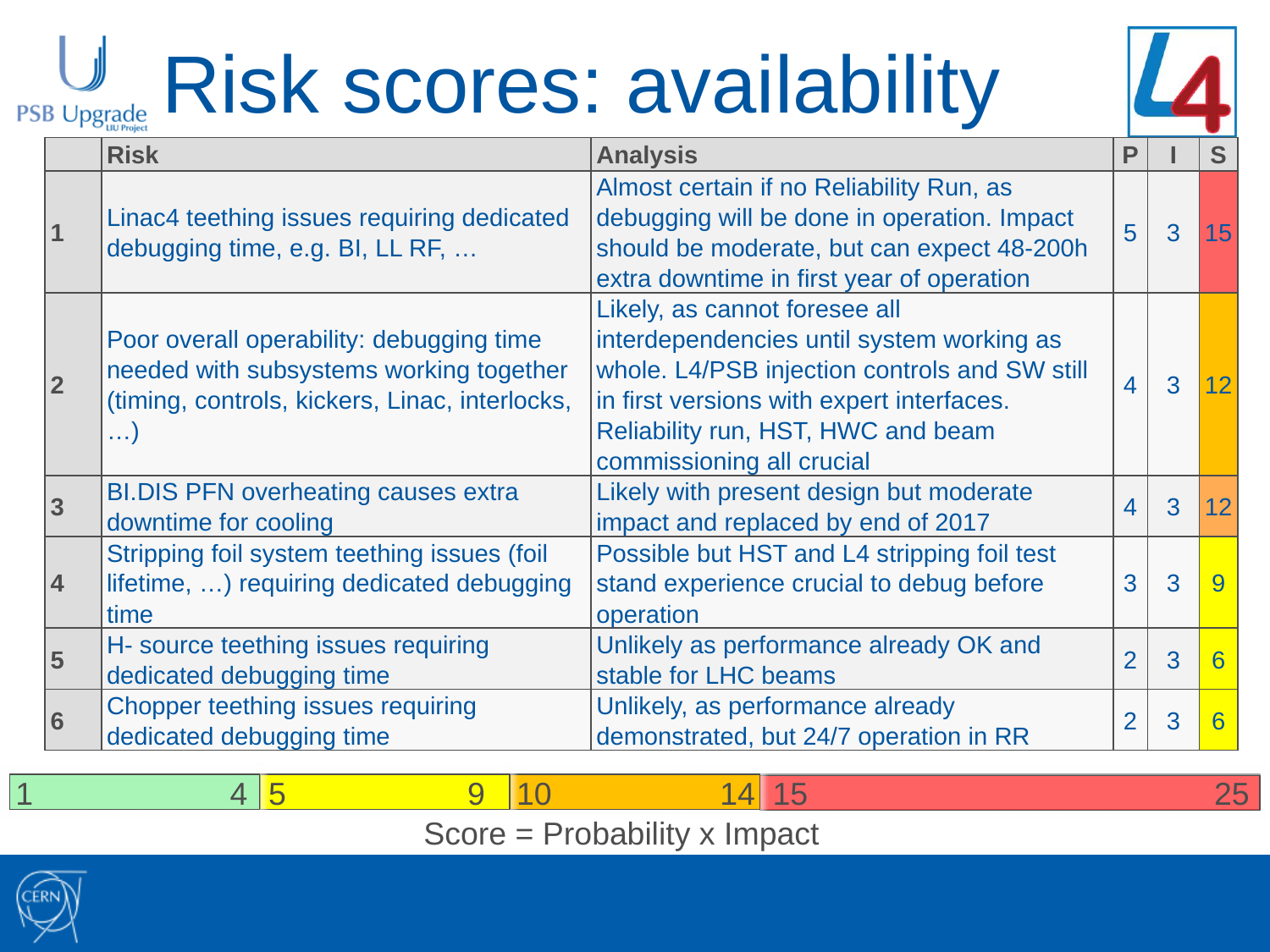

# Risk scores: availability
|  | Risk | Analysis | P | I | S |
| --- | --- | --- | --- | --- | --- |
| 1 | Linac4 teething issues requiring dedicated debugging time, e.g. BI, LL RF, … | Almost certain if no Reliability Run, as debugging will be done in operation. Impact should be moderate, but can expect 48-200h extra downtime in first year of operation | 5 | 3 | 15 |
| 2 | Poor overall operability: debugging time needed with subsystems working together (timing, controls, kickers, Linac, interlocks, …) | Likely, as cannot foresee all interdependencies until system working as whole. L4/PSB injection controls and SW still in first versions with expert interfaces. Reliability run, HST, HWC and beam commissioning all crucial | 4 | 3 | 12 |
| 3 | BI.DIS PFN overheating causes extra downtime for cooling | Likely with present design but moderate impact and replaced by end of 2017 | 4 | 3 | 12 |
| 4 | Stripping foil system teething issues (foil lifetime, …) requiring dedicated debugging time | Possible but HST and L4 stripping foil test stand experience crucial to debug before operation | 3 | 3 | 9 |
| 5 | H- source teething issues requiring dedicated debugging time | Unlikely as performance already OK and stable for LHC beams | 2 | 3 | 6 |
| 6 | Chopper teething issues requiring dedicated debugging time | Unlikely, as performance already demonstrated, but 24/7 operation in RR | 2 | 3 | 6 |
1
4
5
9
10
14
15
25

Score = Probability x Impact